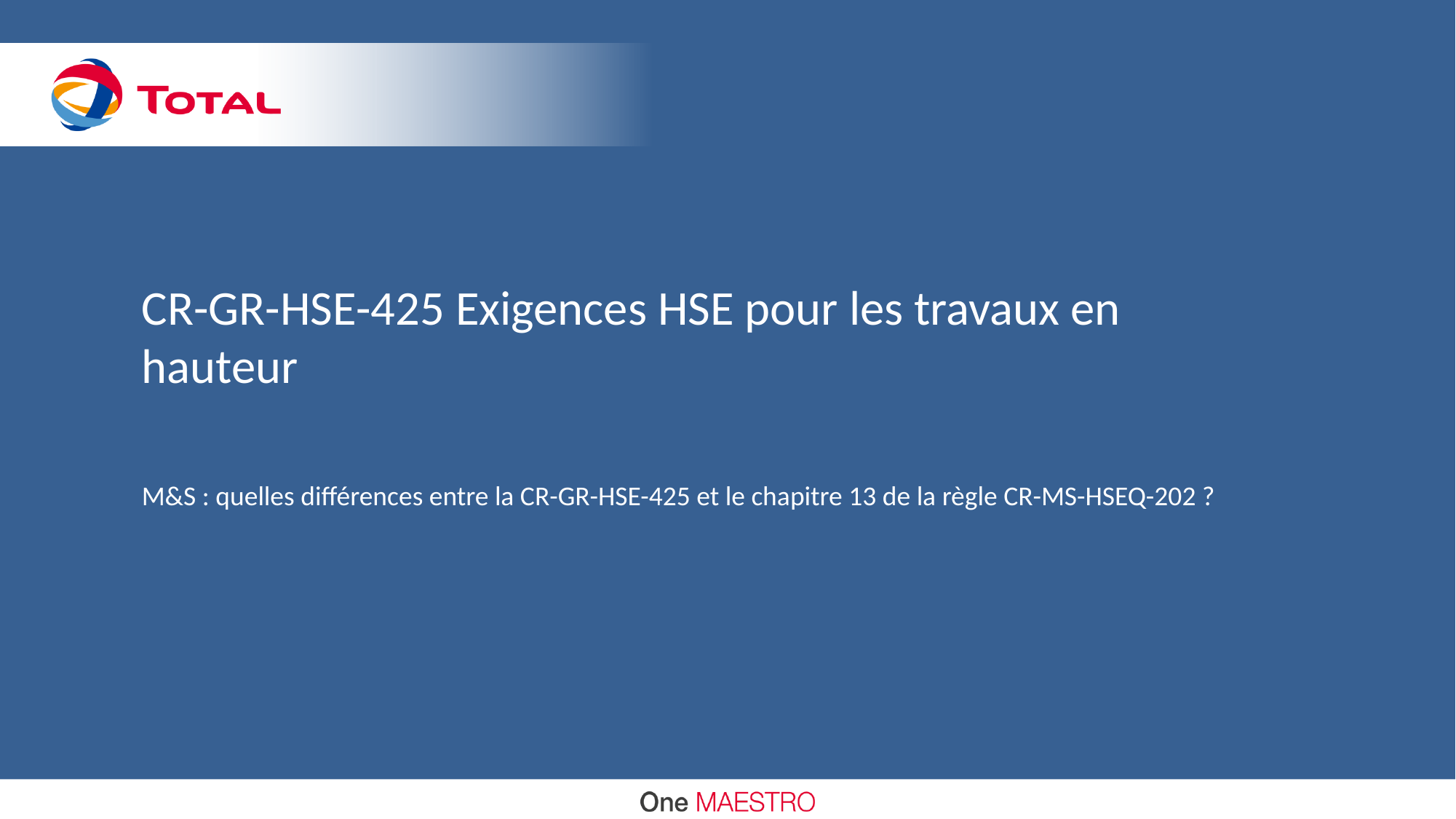

# CR-GR-HSE-425 Exigences HSE pour les travaux en hauteur

M&S : quelles différences entre la CR-GR-HSE-425 et le chapitre 13 de la règle CR-MS-HSEQ-202 ?